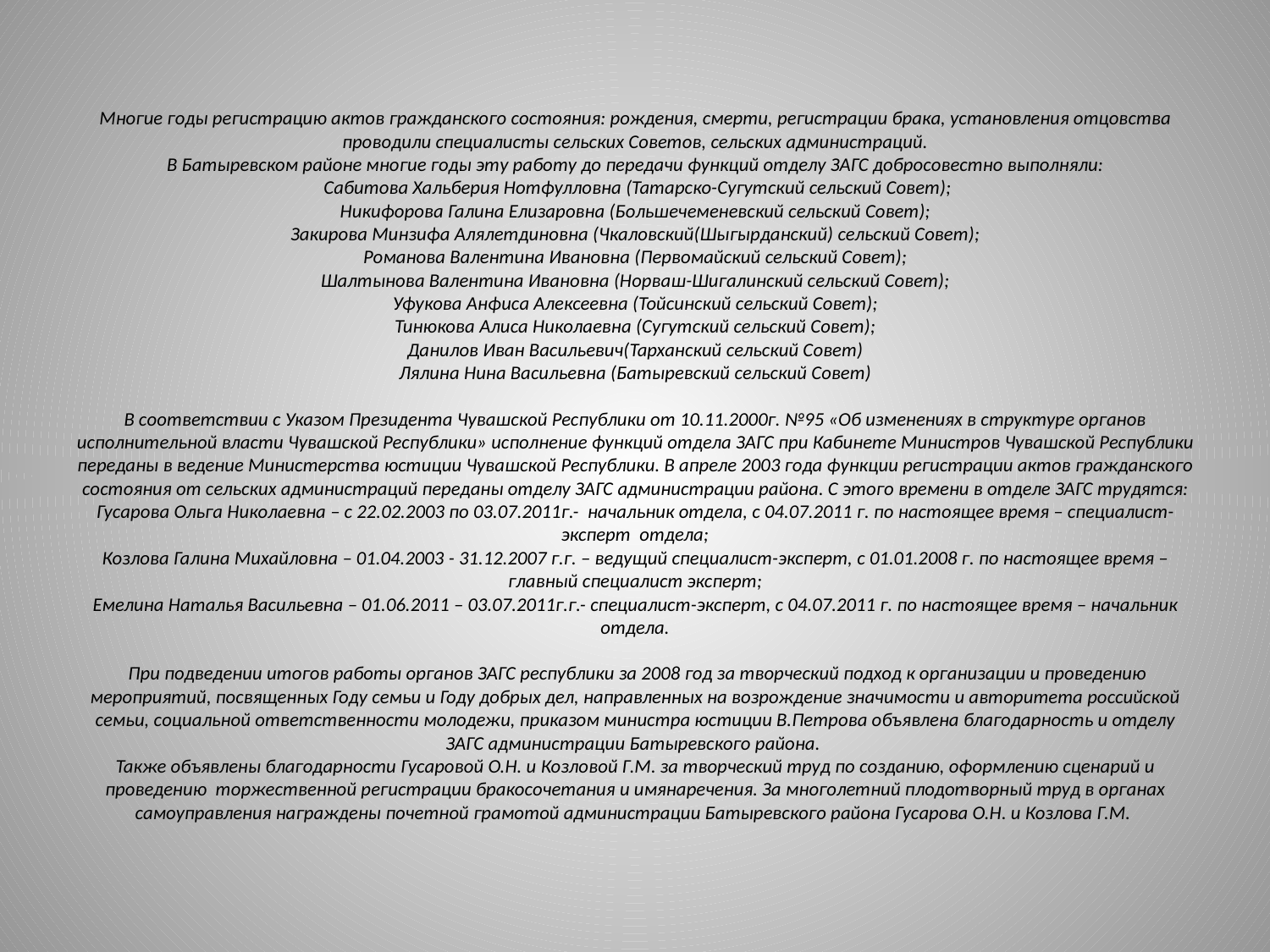

# Многие годы регистрацию актов гражданского состояния: рождения, смерти, регистрации брака, установления отцовства проводили специалисты сельских Советов, сельских администраций. В Батыревском районе многие годы эту работу до передачи функций отделу ЗАГС добросовестно выполняли:  Сабитова Хальберия Нотфулловна (Татарско-Сугутский сельский Совет); Никифорова Галина Елизаровна (Большечеменевский сельский Совет); Закирова Минзифа Алялетдиновна (Чкаловский(Шыгырданский) сельский Совет); Романова Валентина Ивановна (Первомайский сельский Совет); Шалтынова Валентина Ивановна (Норваш-Шигалинский сельский Совет); Уфукова Анфиса Алексеевна (Тойсинский сельский Совет); Тинюкова Алиса Николаевна (Сугутский сельский Совет); Данилов Иван Васильевич(Тарханский сельский Совет) Лялина Нина Васильевна (Батыревский сельский Совет) В соответствии с Указом Президента Чувашской Республики от 10.11.2000г. №95 «Об изменениях в структуре органов исполнительной власти Чувашской Республики» исполнение функций отдела ЗАГС при Кабинете Министров Чувашской Республики переданы в ведение Министерства юстиции Чувашской Республики. В апреле 2003 года функции регистрации актов гражданского состояния от сельских администраций переданы отделу ЗАГС администрации района. С этого времени в отделе ЗАГС трудятся: Гусарова Ольга Николаевна – с 22.02.2003 по 03.07.2011г.-  начальник отдела, с 04.07.2011 г. по настоящее время – специалист-эксперт  отдела; Козлова Галина Михайловна – 01.04.2003 - 31.12.2007 г.г. – ведущий специалист-эксперт, с 01.01.2008 г. по настоящее время – главный специалист эксперт; Емелина Наталья Васильевна – 01.06.2011 – 03.07.2011г.г.- специалист-эксперт, с 04.07.2011 г. по настоящее время – начальник отдела. При подведении итогов работы органов ЗАГС республики за 2008 год за творческий подход к организации и проведению мероприятий, посвященных Году семьи и Году добрых дел, направленных на возрождение значимости и авторитета российской семьи, социальной ответственности молодежи, приказом министра юстиции В.Петрова объявлена благодарность и отделу ЗАГС администрации Батыревского района. Также объявлены благодарности Гусаровой О.Н. и Козловой Г.М. за творческий труд по созданию, оформлению сценарий и проведению  торжественной регистрации бракосочетания и имянаречения. За многолетний плодотворный труд в органах самоуправления награждены почетной грамотой администрации Батыревского района Гусарова О.Н. и Козлова Г.М.